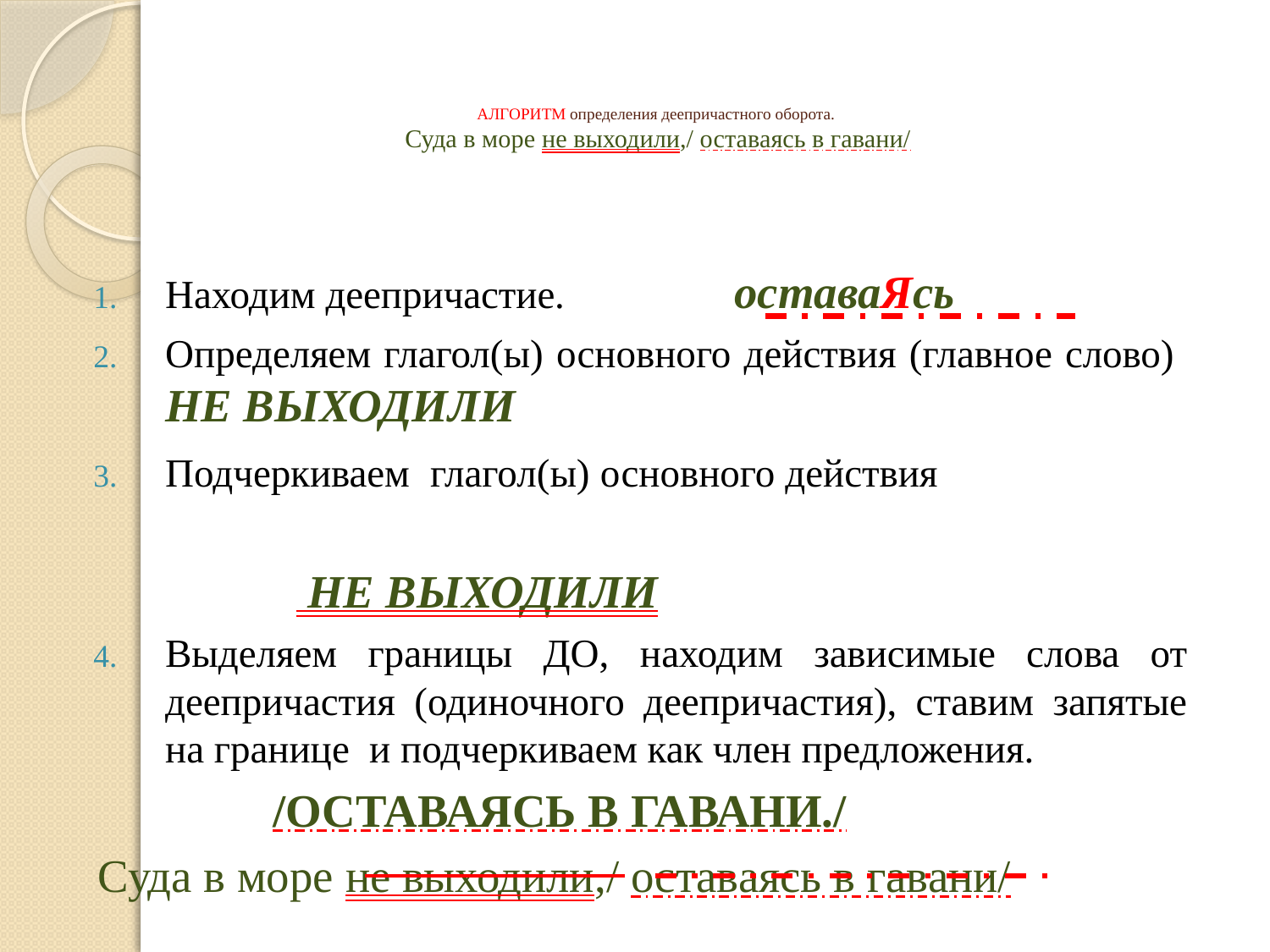

# АЛГОРИТМ определения деепричастного оборота. Суда в море не выходили,/ оставаясь в гавани/
Находим деепричастие.                 оставаЯсь
Определяем глагол(ы) основного действия (главное слово)  НЕ ВЫХОДИЛИ
Подчеркиваем  глагол(ы) основного действия
                  НЕ ВЫХОДИЛИ
Выделяем границы ДО, находим зависимые слова от деепричастия (одиночного деепричастия), ставим запятые на границе  и подчеркиваем как член предложения.
               /ОСТАВАЯСЬ В ГАВАНИ./
Суда в море не выходили,/ оставаясь в гавани/